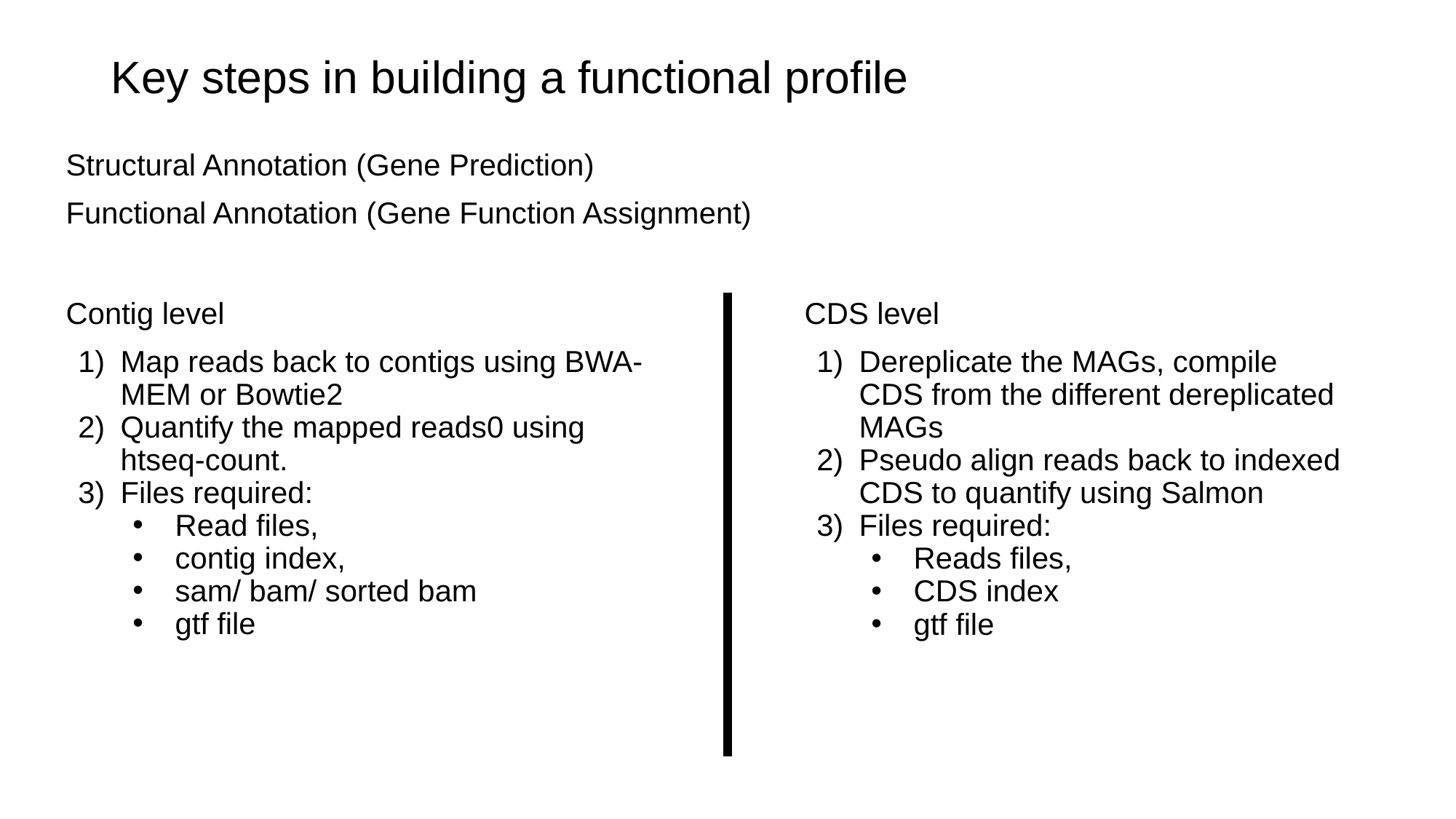

# Key steps in building a functional profile
Structural Annotation (Gene Prediction)
Functional Annotation (Gene Function Assignment)
CDS level
Dereplicate the MAGs, compile CDS from the different dereplicated MAGs
Pseudo align reads back to indexed CDS to quantify using Salmon
Files required:
Reads files,
CDS index
gtf file
Contig level
Map reads back to contigs using BWA-MEM or Bowtie2
Quantify the mapped reads0 using htseq-count.
Files required:
Read files,
contig index,
sam/ bam/ sorted bam
gtf file